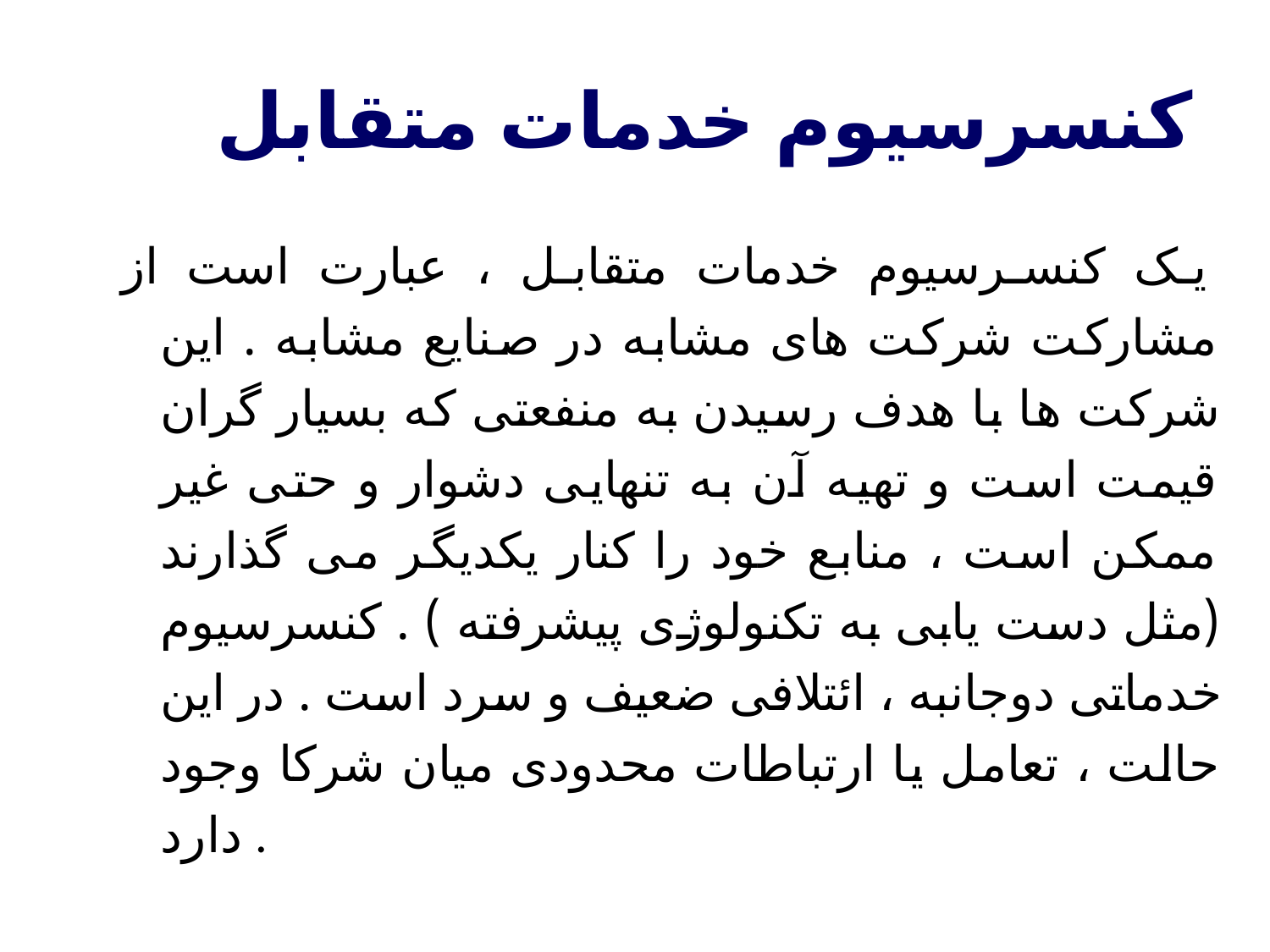

کنسرسیوم خدمات متقابل
یک کنسرسیوم خدمات متقابل ، عبارت است از مشارکت شرکت های مشابه در صنایع مشابه . این شرکت ها با هدف رسیدن به منفعتی که بسیار گران قیمت است و تهیه آن به تنهایی دشوار و حتی غیر ممکن است ، منابع خود را کنار یکدیگر می گذارند (مثل دست یابی به تکنولوژی پیشرفته ) . کنسرسیوم خدماتی دوجانبه ، ائتلافی ضعیف و سرد است . در این حالت ، تعامل یا ارتباطات محدودی میان شرکا وجود دارد .